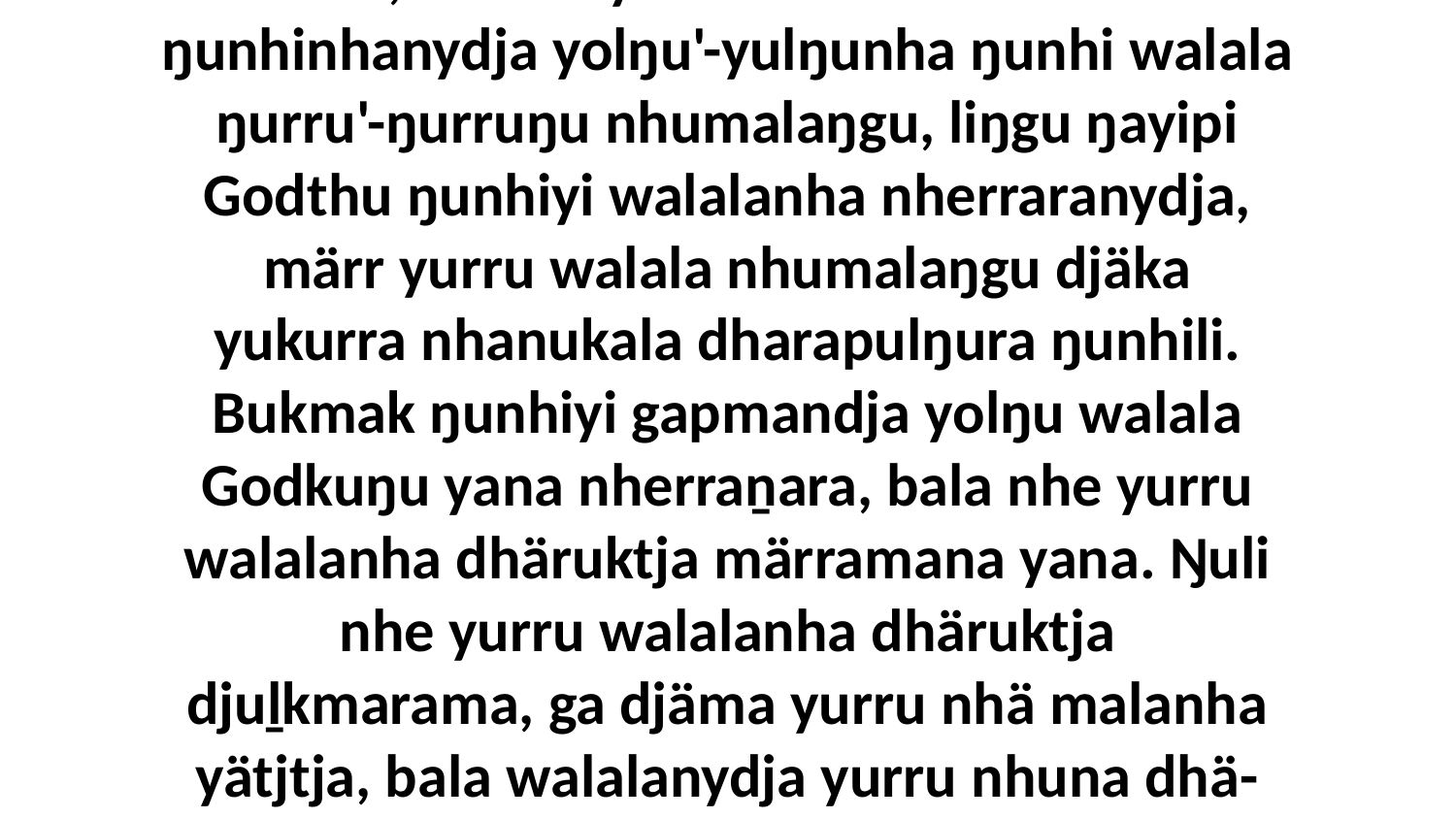

1-2 Yo, nhuma yurru dhäruk märrama ŋunhinhanydja yolŋu'-yulŋunha ŋunhi walala ŋurru'-ŋurruŋu nhumalaŋgu, liŋgu ŋayipi Godthu ŋunhiyi walalanha nherraranydja, märr yurru walala nhumalaŋgu djäka yukurra nhanukala dharapulŋura ŋunhili. Bukmak ŋunhiyi gapmandja yolŋu walala Godkuŋu yana nherraṉara, bala nhe yurru walalanha dhäruktja märramana yana. Ŋuli nhe yurru walalanha dhäruktja djuḻkmarama, ga djäma yurru nhä malanha yätjtja, bala walalanydja yurru nhuna dhä-ḏir'yunna.